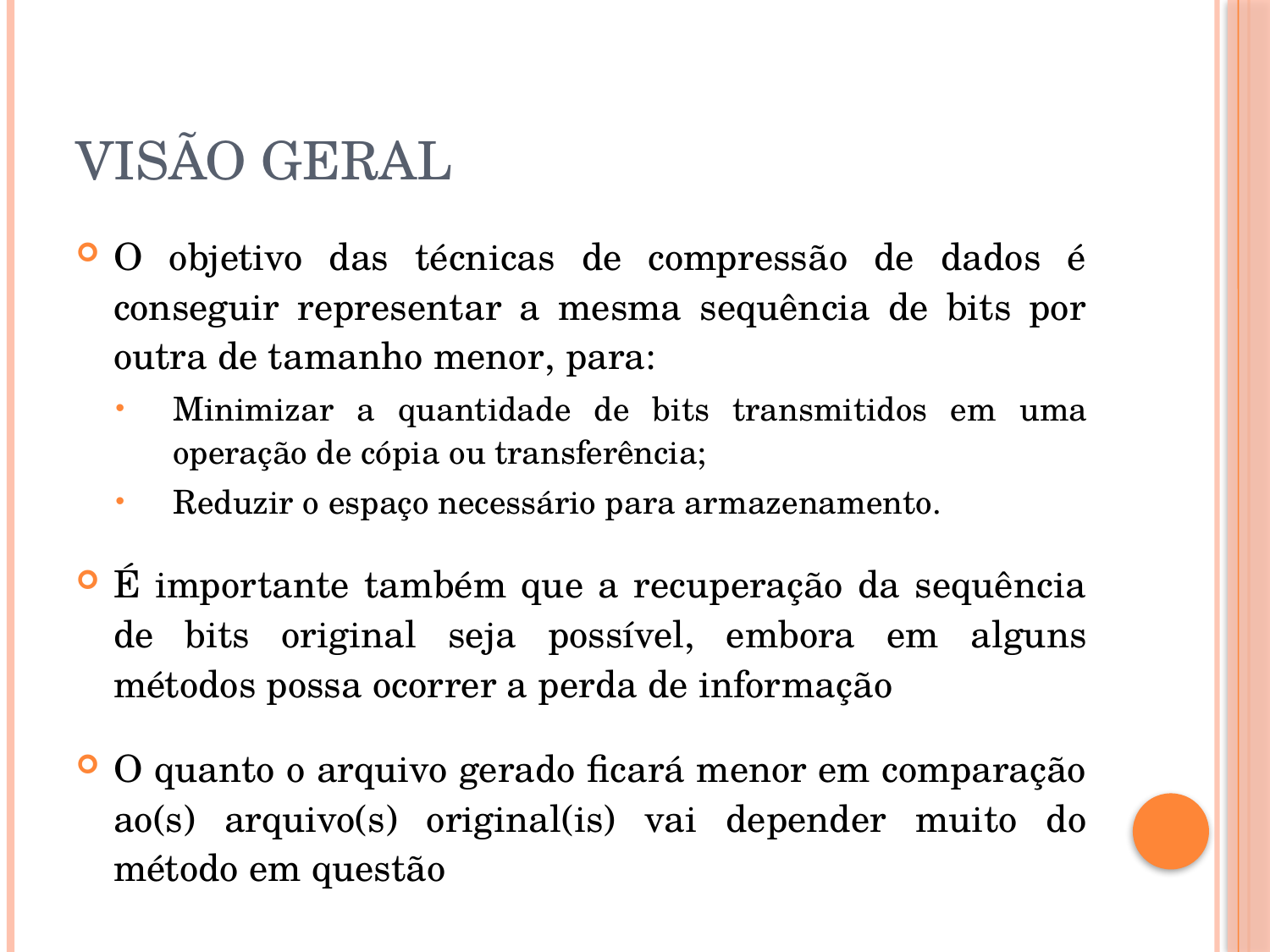

# Visão Geral
O objetivo das técnicas de compressão de dados é conseguir representar a mesma sequência de bits por outra de tamanho menor, para:
Minimizar a quantidade de bits transmitidos em uma operação de cópia ou transferência;
Reduzir o espaço necessário para armazenamento.

É importante também que a recuperação da sequência de bits original seja possível, embora em alguns métodos possa ocorrer a perda de informação

O quanto o arquivo gerado ficará menor em comparação ao(s) arquivo(s) original(is) vai depender muito do método em questão